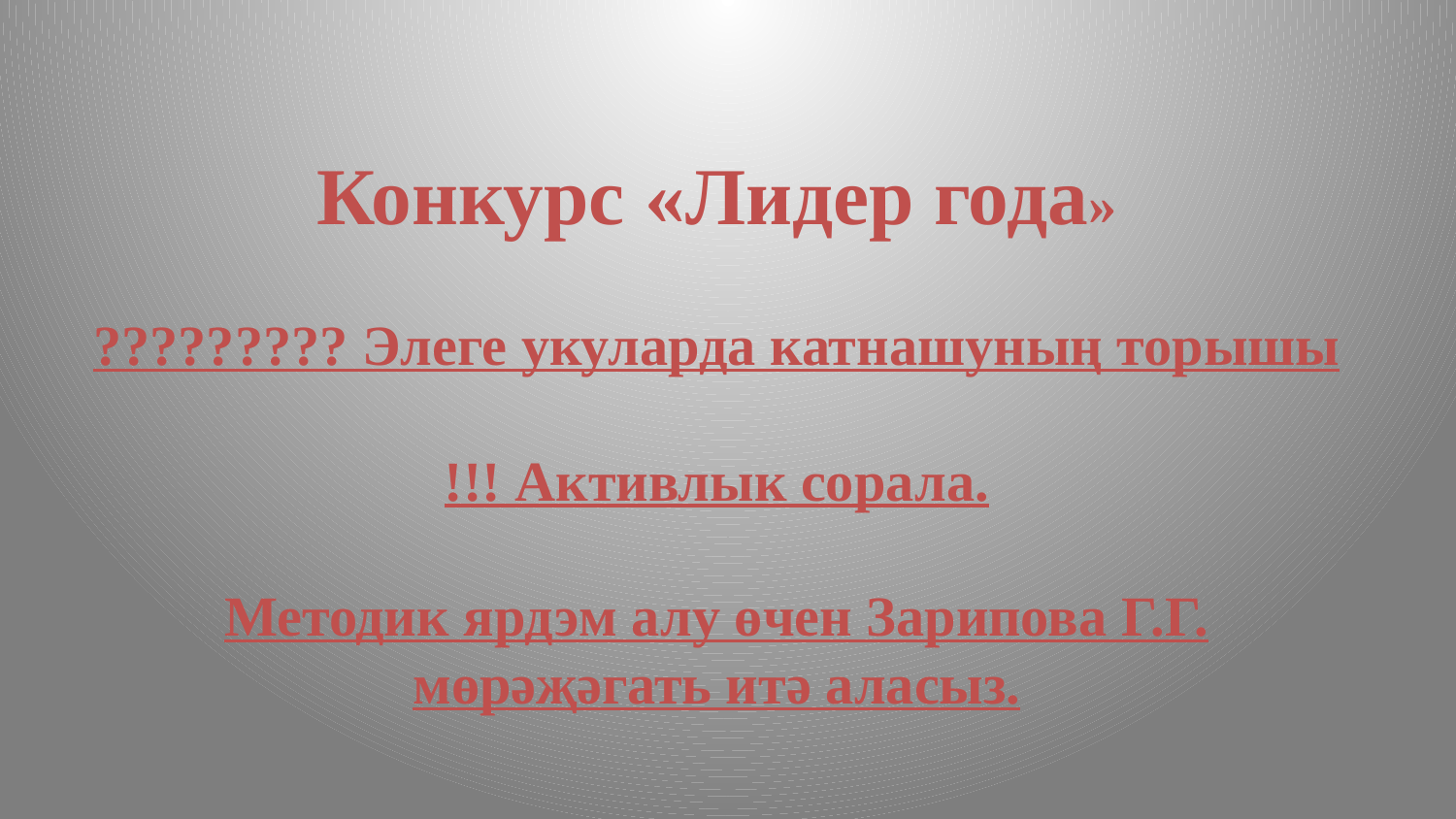

Конкурс «Лидер года»

????????? Элеге укуларда катнашуның торышы

!!! Активлык сорала.

Методик ярдэм алу өчен Зарипова Г.Г. мөрәҗәгать итә аласыз.